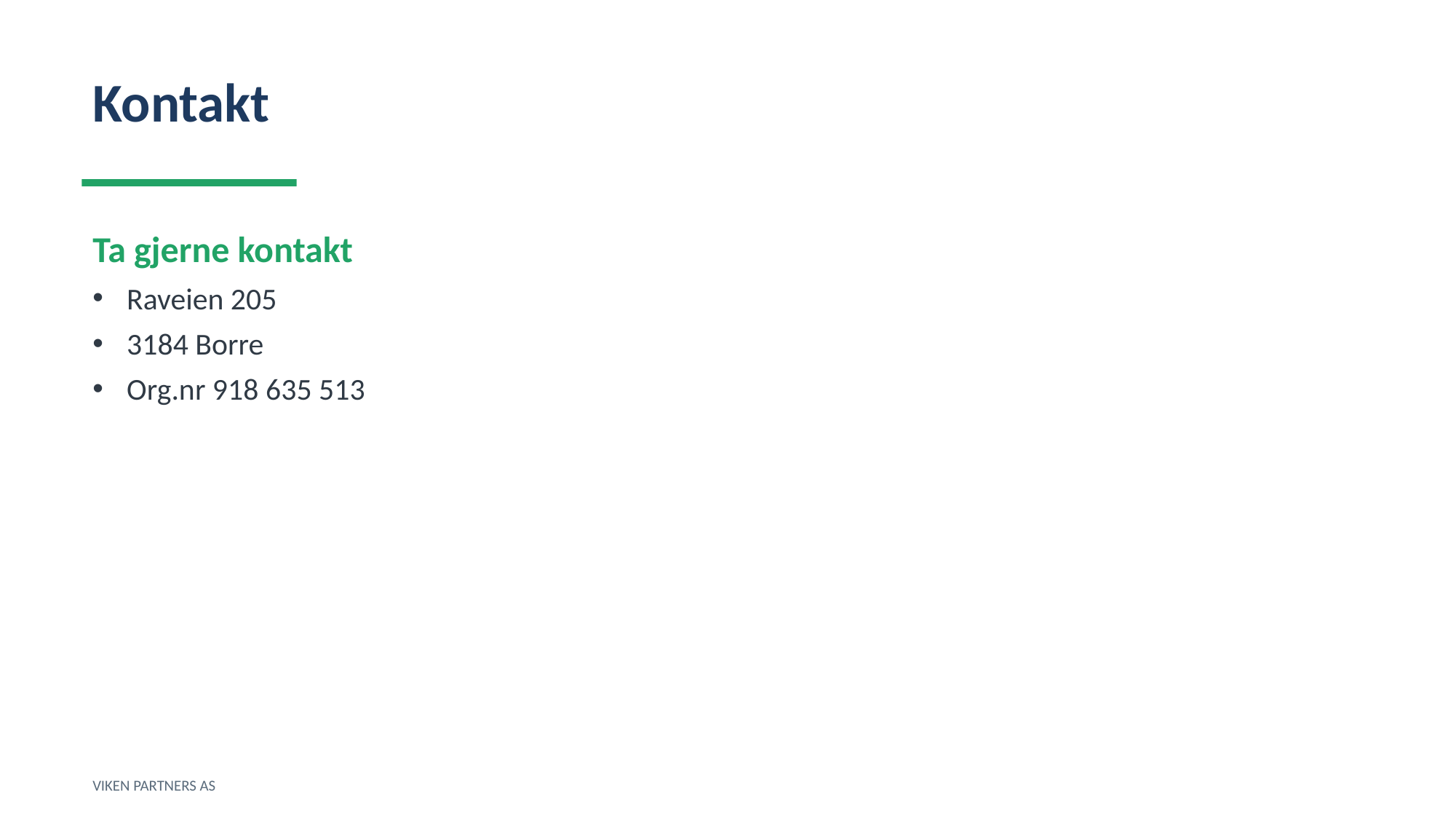

Kontakt

Ta gjerne kontakt
Raveien 205
3184 Borre
Org.nr 918 635 513
VIKEN PARTNERS AS